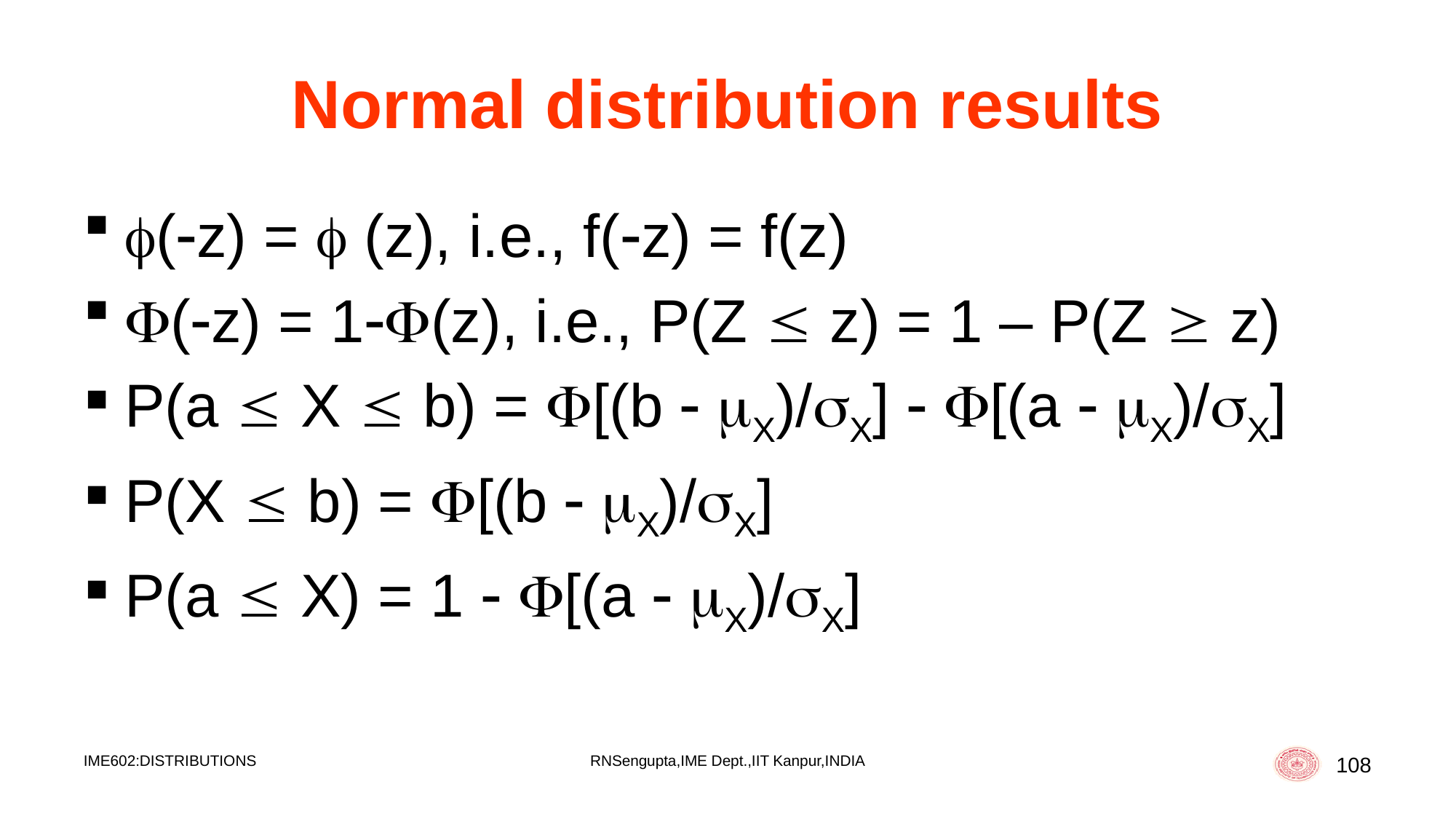

# Normal distribution results
φ(−z) = φ (z), i.e., f(−z) = f(z)
Φ(−z) = 1−Φ(z), i.e., P(Z ≤ z) = 1 – P(Z ≥ z)
P(a ≤ X ≤ b) = Φ[(b − μX)/σX] − Φ[(a − μX)/σX]
P(X ≤ b) = Φ[(b − μX)/σX]
P(a ≤ X) = 1 − Φ[(a − μX)/σX]
IME602:DISTRIBUTIONS
RNSengupta,IME Dept.,IIT Kanpur,INDIA
108